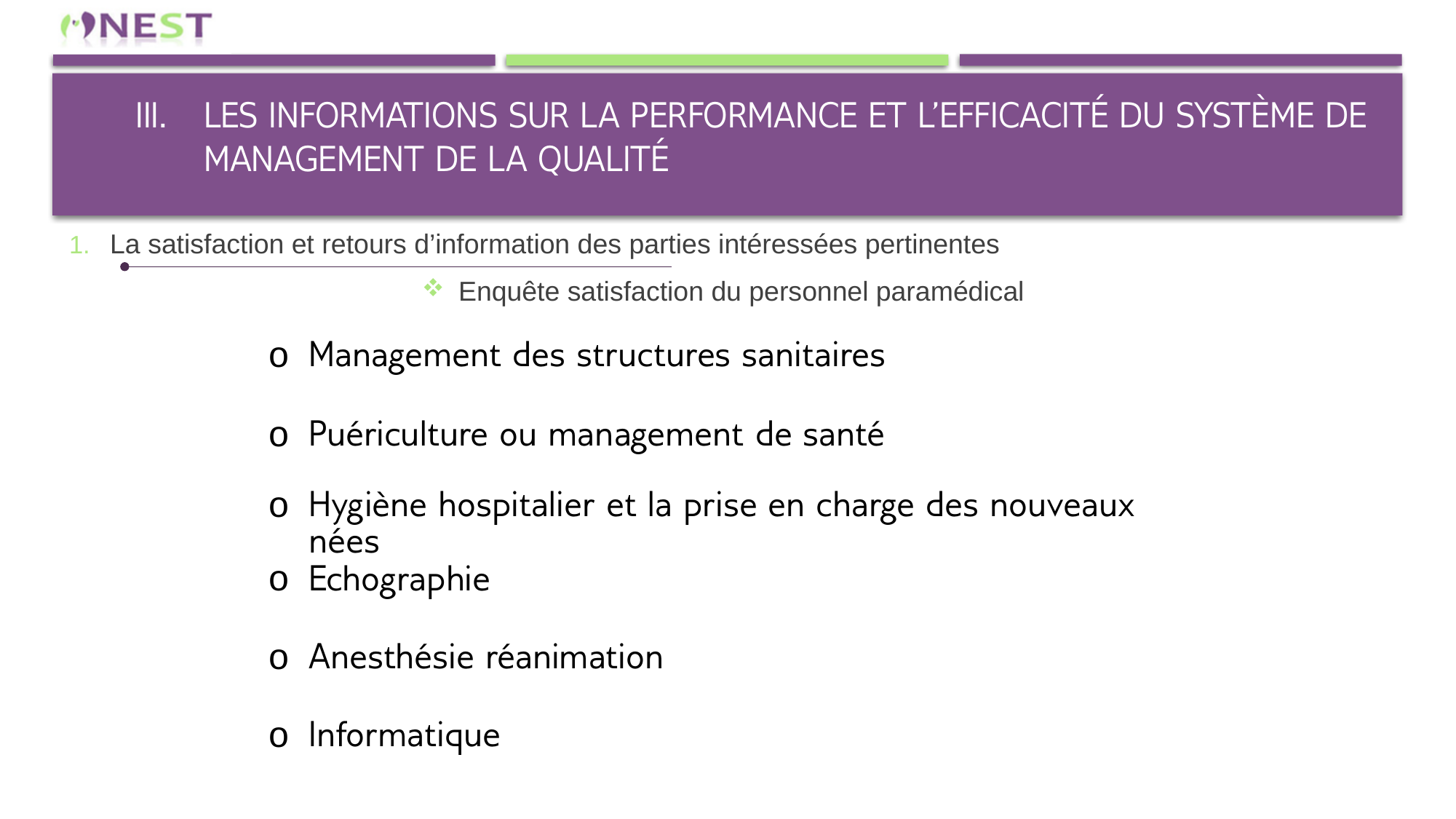

# Les informations sur la performance et l’efficacité du système de management de la qualité
La satisfaction et retours d’information des parties intéressées pertinentes
Enquête satisfaction du personnel paramédical
| Management des structures sanitaires |
| --- |
| Puériculture ou management de santé |
| Hygiène hospitalier et la prise en charge des nouveaux nées |
| Echographie |
| Anesthésie réanimation |
| Informatique |